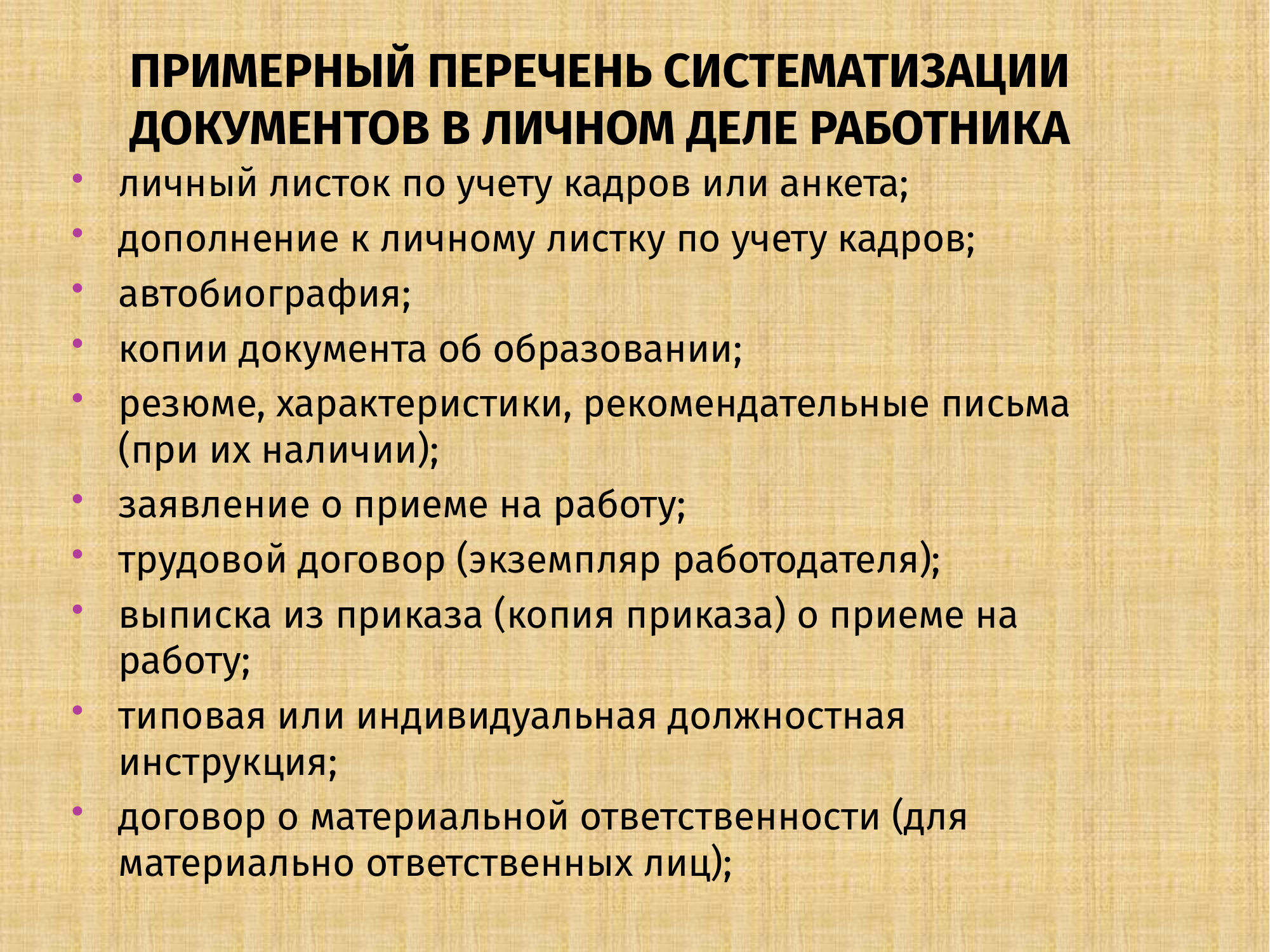

# Примерный перечень систематизации документов в личном деле работника
личный листок по учету кадров или анкета;
дополнение к личному листку по учету кадров;
автобиография;
копии документа об образовании;
резюме, характеристики, рекомендательные письма (при их наличии);
заявление о приеме на работу;
трудовой договор (экземпляр работодателя);
выписка из приказа (копия приказа) о приеме на работу;
типовая или индивидуальная должностная инструкция;
договор о материальной ответственности (для материально ответственных лиц);